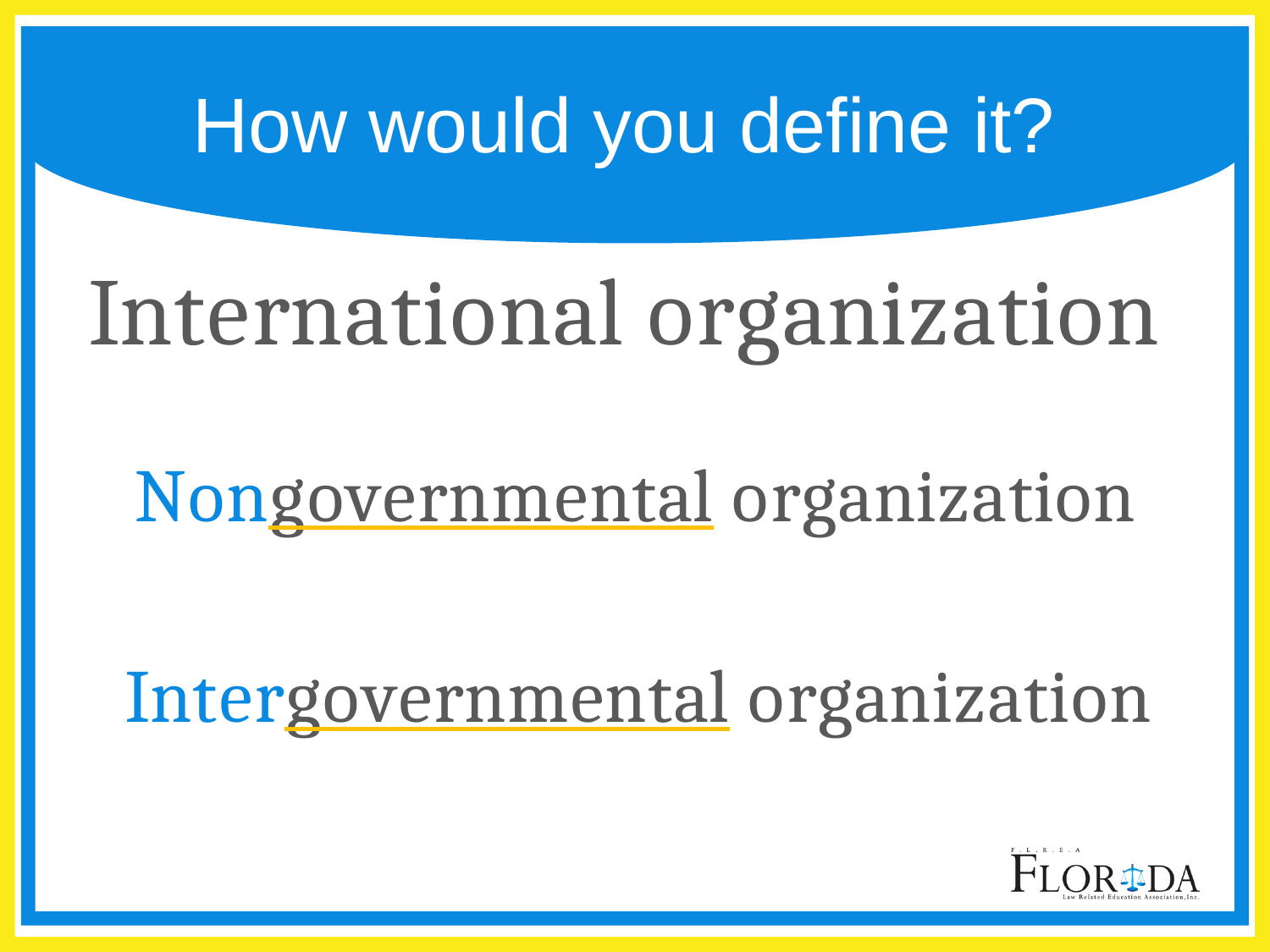

# How would you define it?
International organization
Nongovernmental organization
Intergovernmental organization